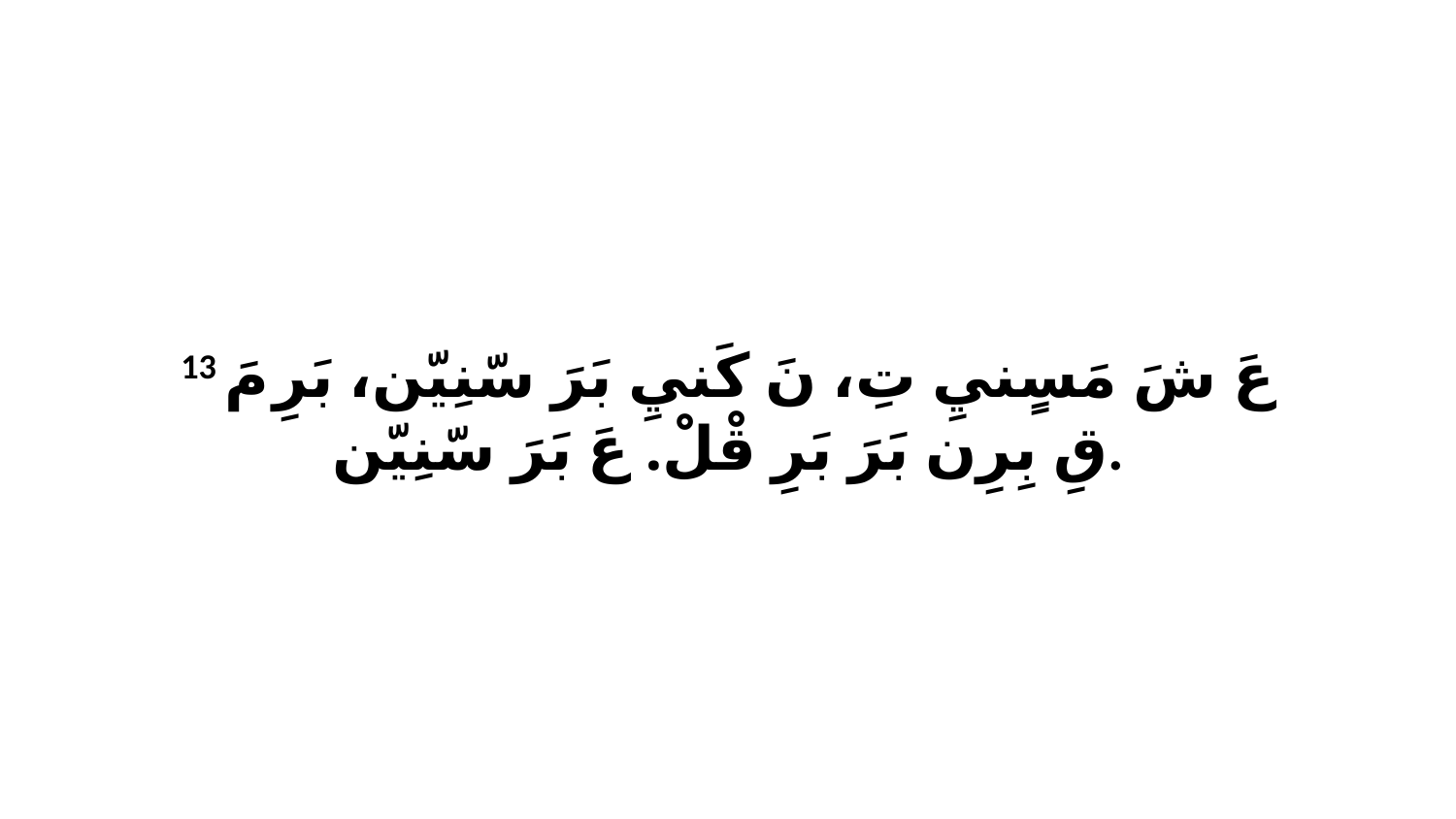

13 عَ شَ مَسٍنيِ تِ، نَ كَنيِ بَرَ سّنِيّن، بَرِ مَ قِ بِرِن بَرَ بَرِ قْلْ. عَ بَرَ سّنِيّن.